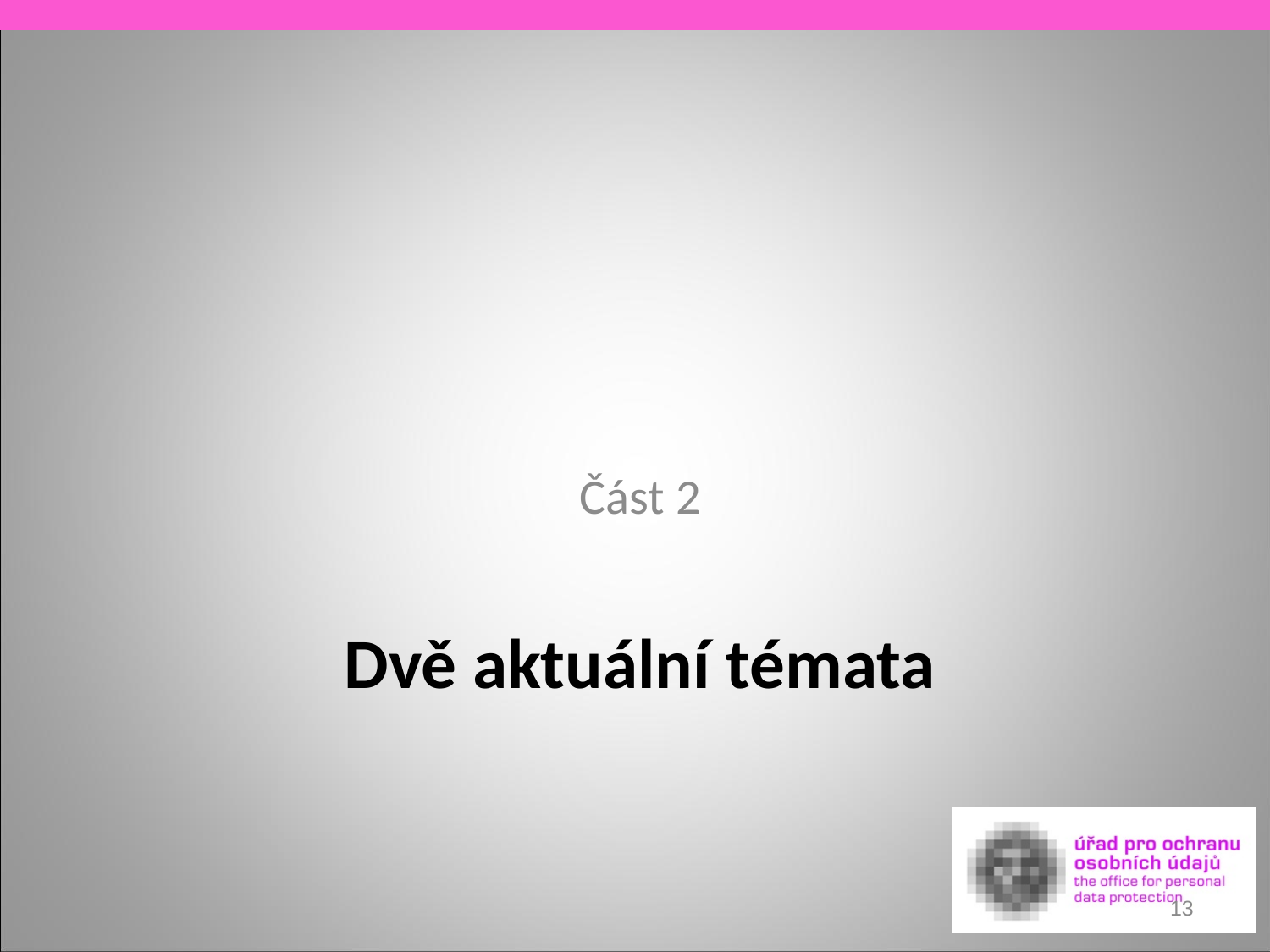

Část 2
# Dvě aktuální témata
13